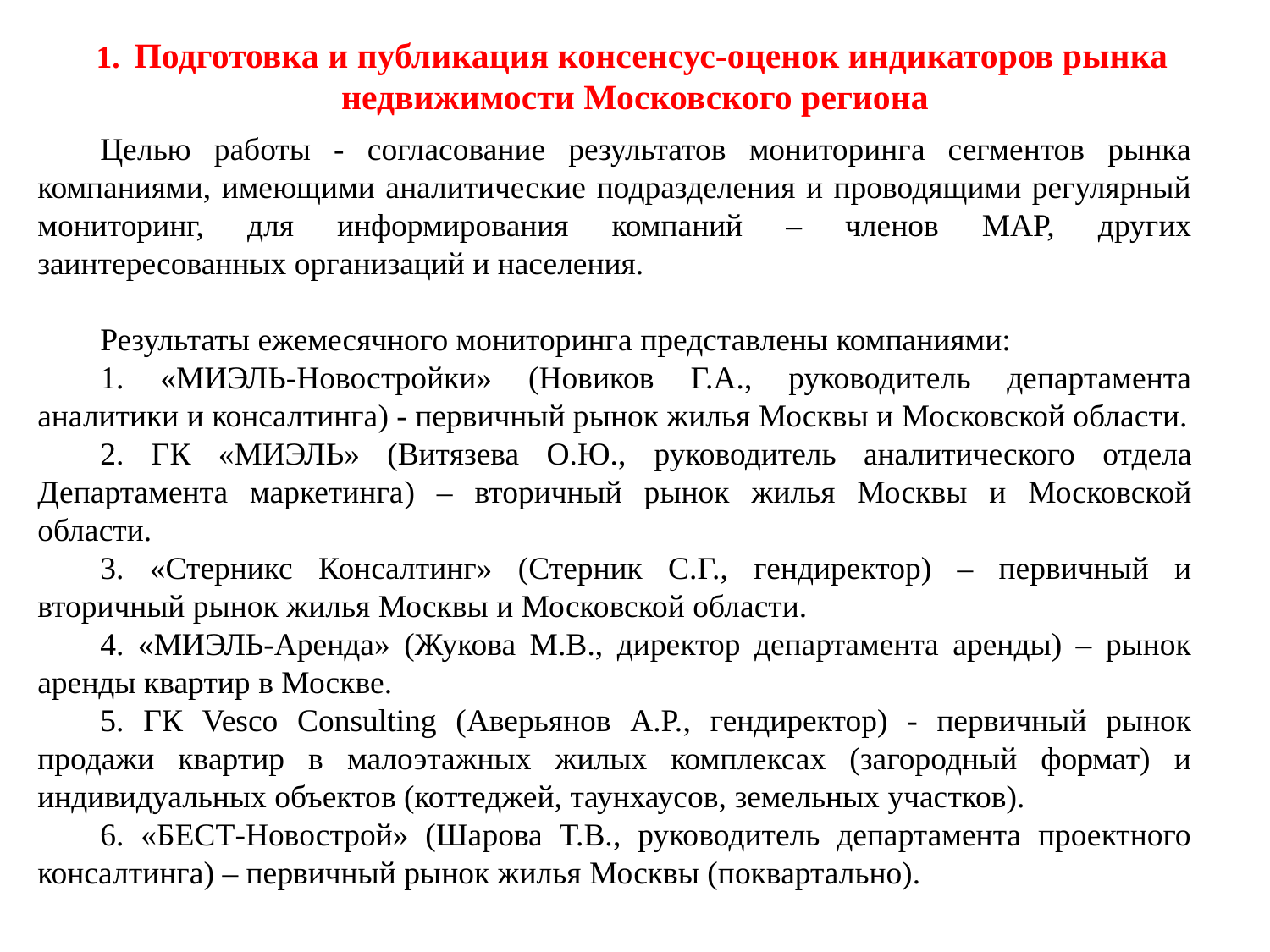

Подготовка и публикация консенсус-оценок индикаторов рынка недвижимости Московского региона
Целью работы - согласование результатов мониторинга сегментов рынка компаниями, имеющими аналитические подразделения и проводящими регулярный мониторинг, для информирования компаний – членов МАР, других заинтересованных организаций и населения.

Результаты ежемесячного мониторинга представлены компаниями:
1. «МИЭЛЬ-Новостройки» (Новиков Г.А., руководитель департамента аналитики и консалтинга) - первичный рынок жилья Москвы и Московской области.
2. ГК «МИЭЛЬ» (Витязева О.Ю., руководитель аналитического отдела
Департамента маркетинга) – вторичный рынок жилья Москвы и Московской области.
3. «Стерникс Консалтинг» (Стерник С.Г., гендиректор) – первичный и вторичный рынок жилья Москвы и Московской области.
4. «МИЭЛЬ-Аренда» (Жукова М.В., директор департамента аренды) – рынок аренды квартир в Москве.
5. ГК Vesco Consulting (Аверьянов А.Р., гендиректор) - первичный рынок продажи квартир в малоэтажных жилых комплексах (загородный формат) и индивидуальных объектов (коттеджей, таунхаусов, земельных участков).
6. «БЕСТ-Новострой» (Шарова Т.В., руководитель департамента проектного консалтинга) – первичный рынок жилья Москвы (поквартально).